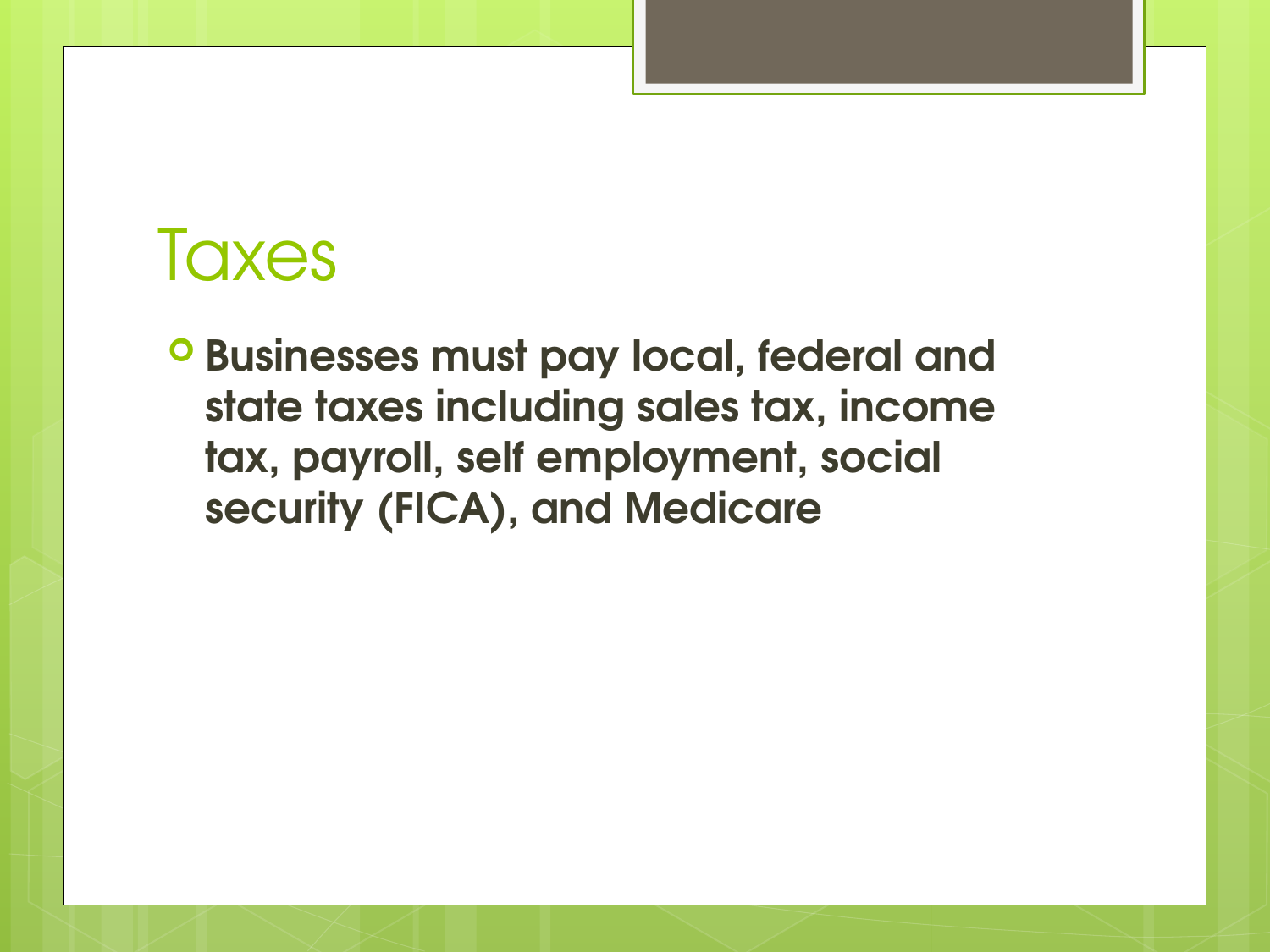

# Taxes
Businesses must pay local, federal and state taxes including sales tax, income tax, payroll, self employment, social security (FICA), and Medicare